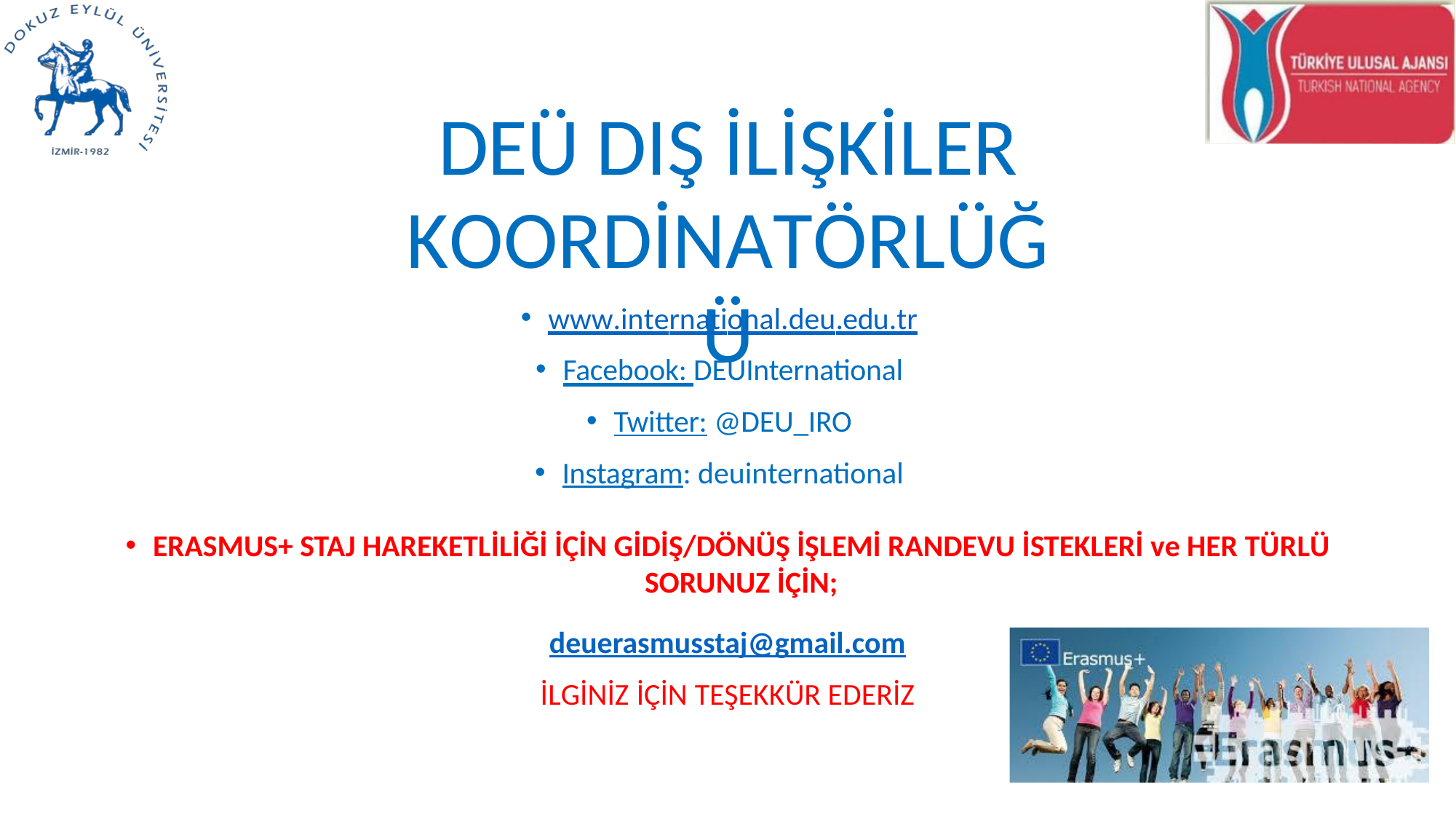

DEÜ DIŞ İLİŞKİLER
KOORDİNATÖRLÜĞÜ

www.international.deu.edu.tr
Facebook: DEUInternational
Twitter: @DEU_IRO
Instagram: deuinternational

ERASMUS+ STAJ HAREKETLİLİĞİ İÇİN GİDİŞ/DÖNÜŞ İŞLEMİ RANDEVU İSTEKLERİ ve HER TÜRLÜ SORUNUZ İÇİN;

deuerasmusstaj@gmail.com
İLGİNİZ İÇİN TEŞEKKÜR EDERİZ